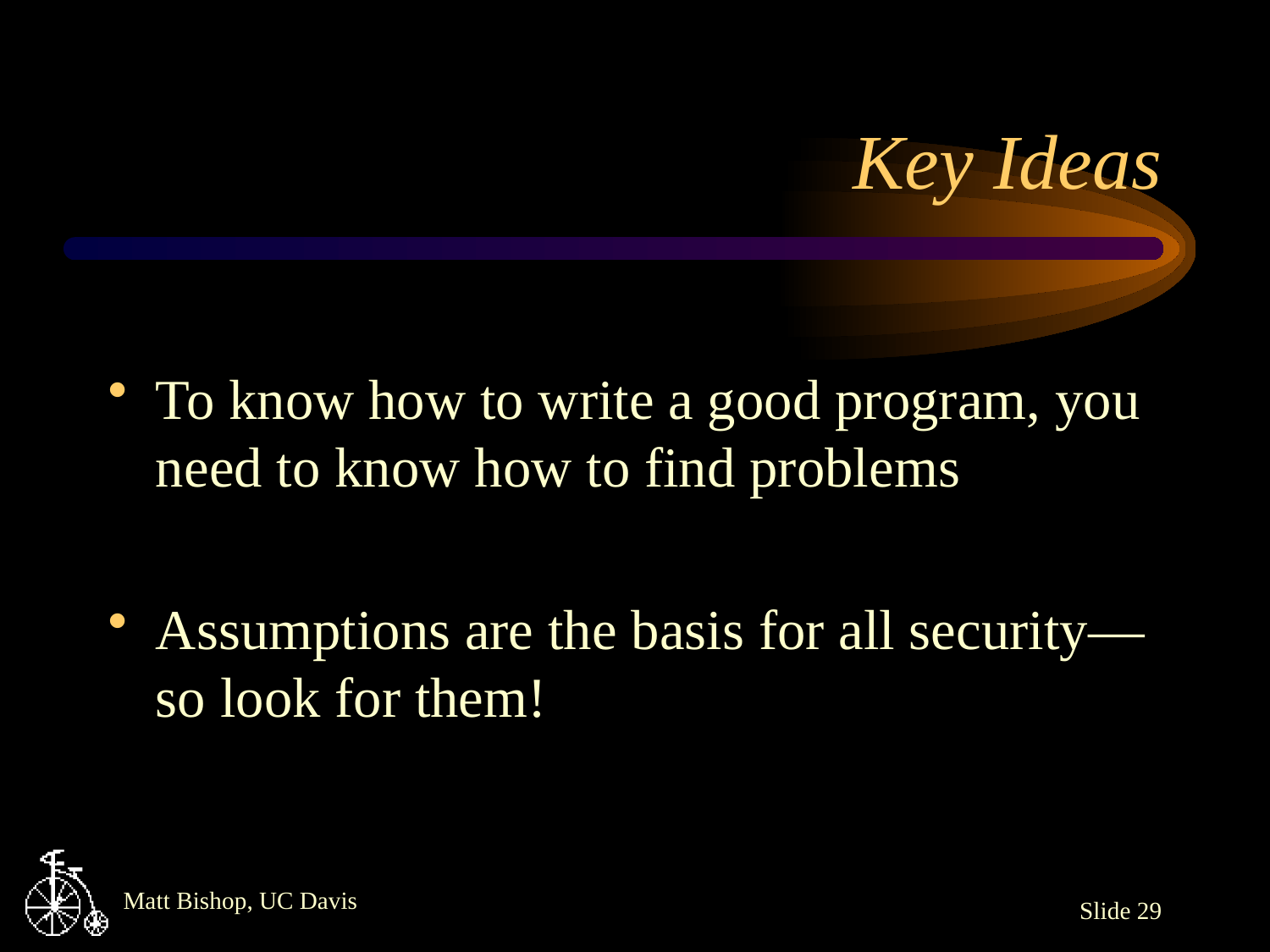

# Key Ideas

To know how to write a good program, you need to know how to find problems

Assumptions are the basis for all security—so look for them!
Slide 29